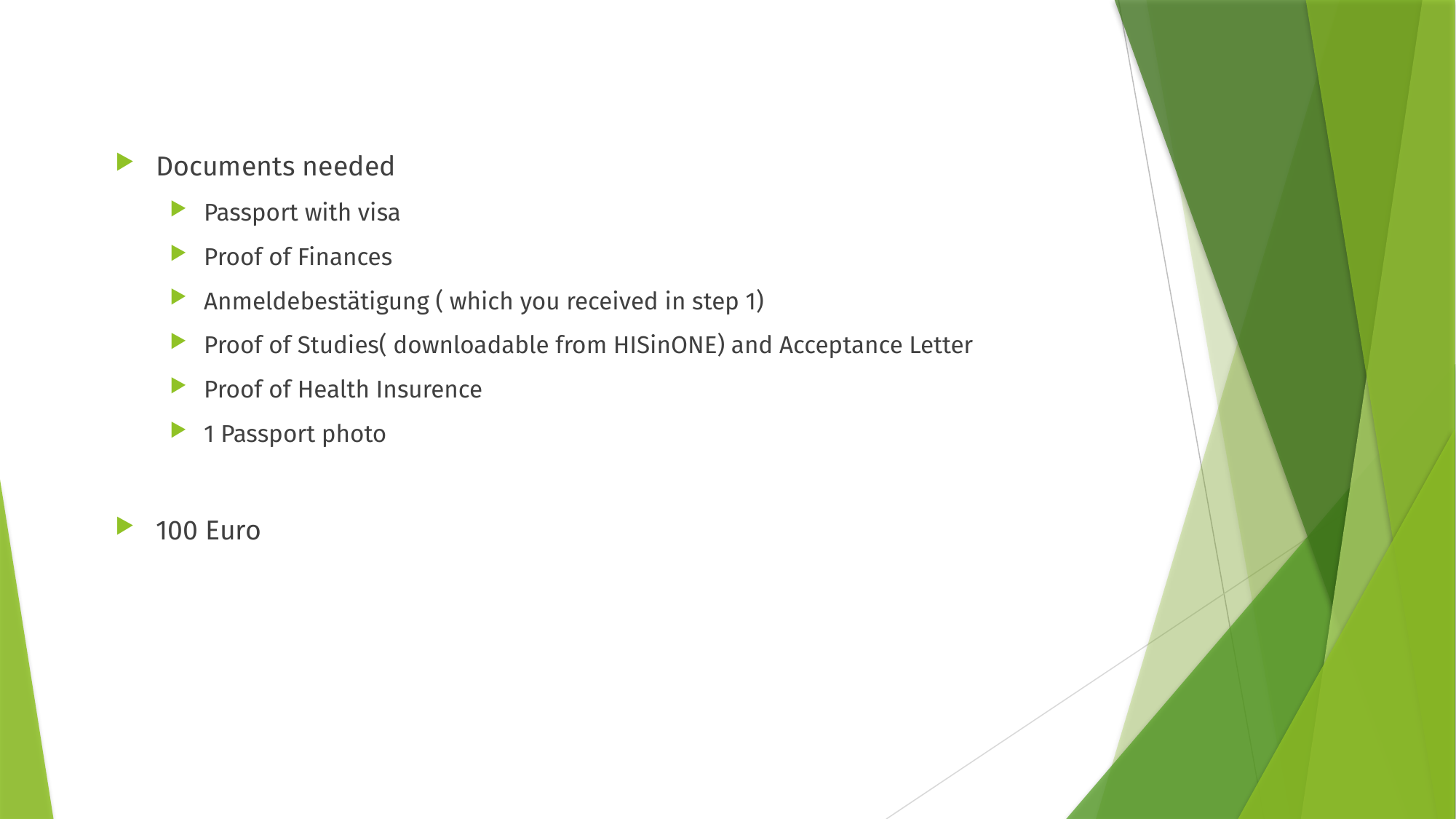

Documents needed
Passport with visa
Proof of Finances
Anmeldebestätigung ( which you received in step 1)
Proof of Studies( downloadable from HISinONE) and Acceptance Letter
Proof of Health Insurence
1 Passport photo

100 Euro